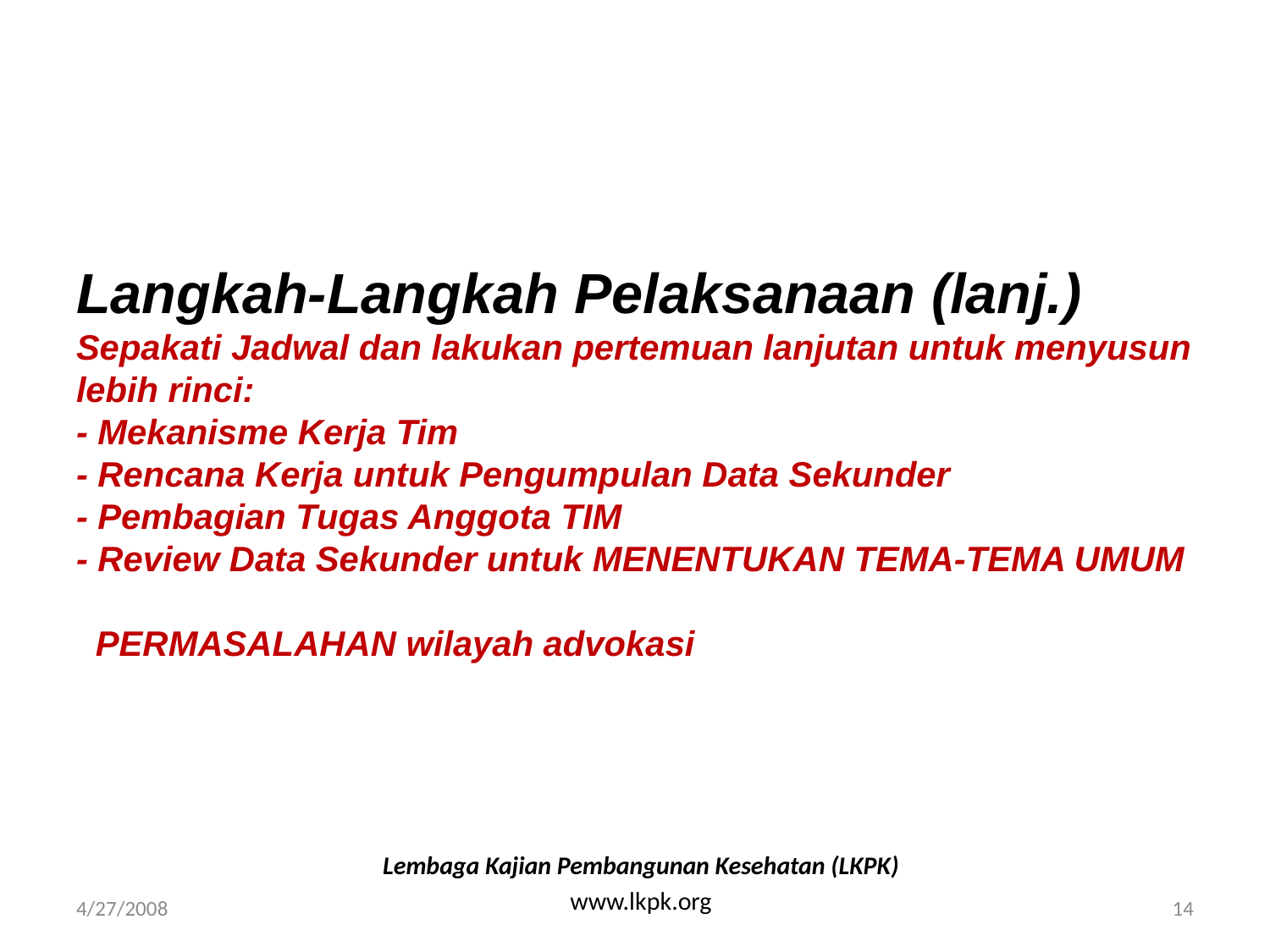

# Langkah-Langkah Pelaksanaan (lanj.) Sepakati Jadwal dan lakukan pertemuan lanjutan untuk menyusun lebih rinci: - Mekanisme Kerja Tim - Rencana Kerja untuk Pengumpulan Data Sekunder - Pembagian Tugas Anggota TIM - Review Data Sekunder untuk MENENTUKAN TEMA-TEMA UMUM PERMASALAHAN wilayah advokasi
Lembaga Kajian Pembangunan Kesehatan (LKPK)
www.lkpk.org

4/27/2008
14